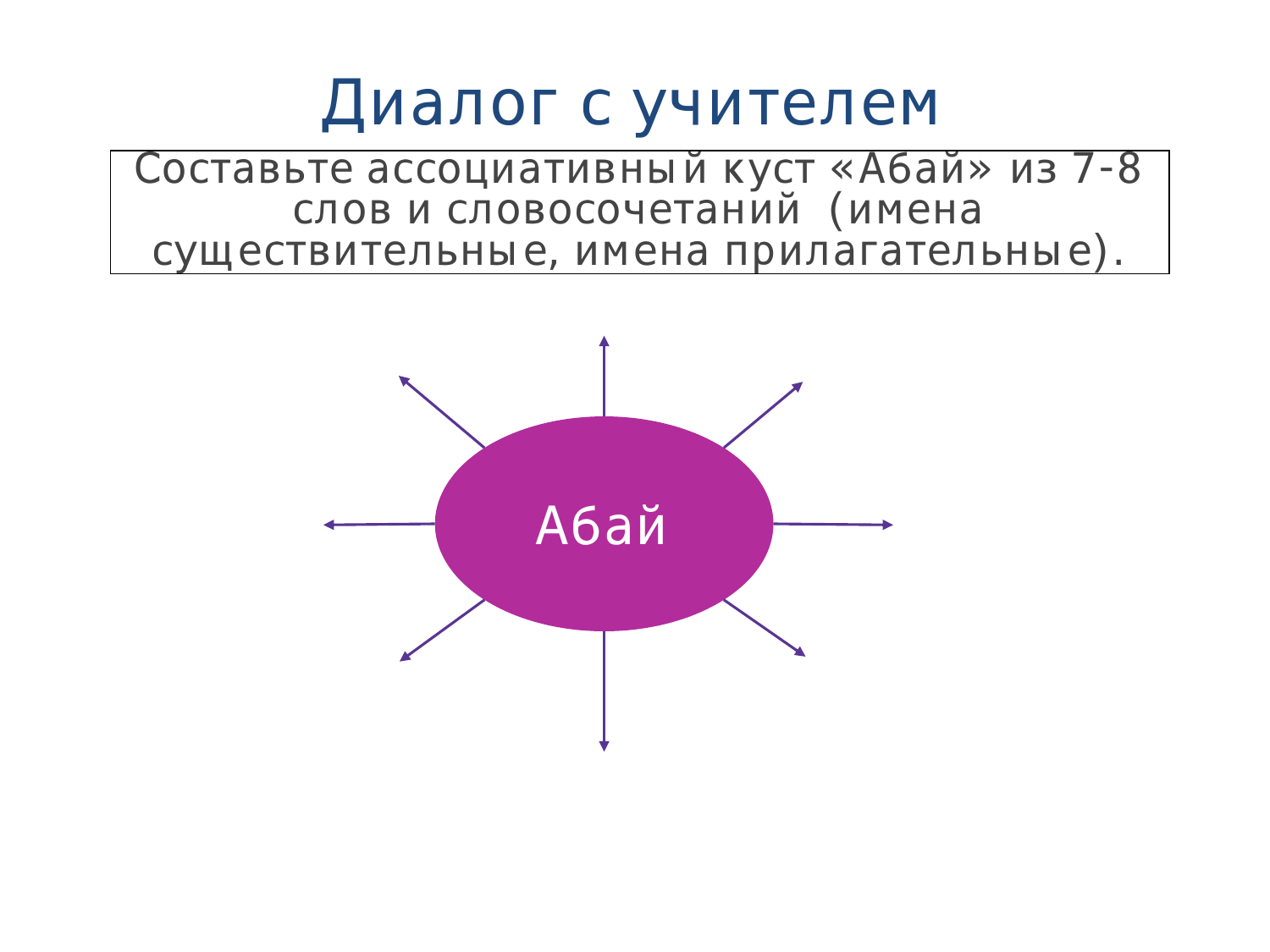

Диалог с учителем
| Составьте ассоциативный куст «Абай» из 7-8 слов и словосочетаний (имена существительные, имена прилагательные). |
| --- |
Абай